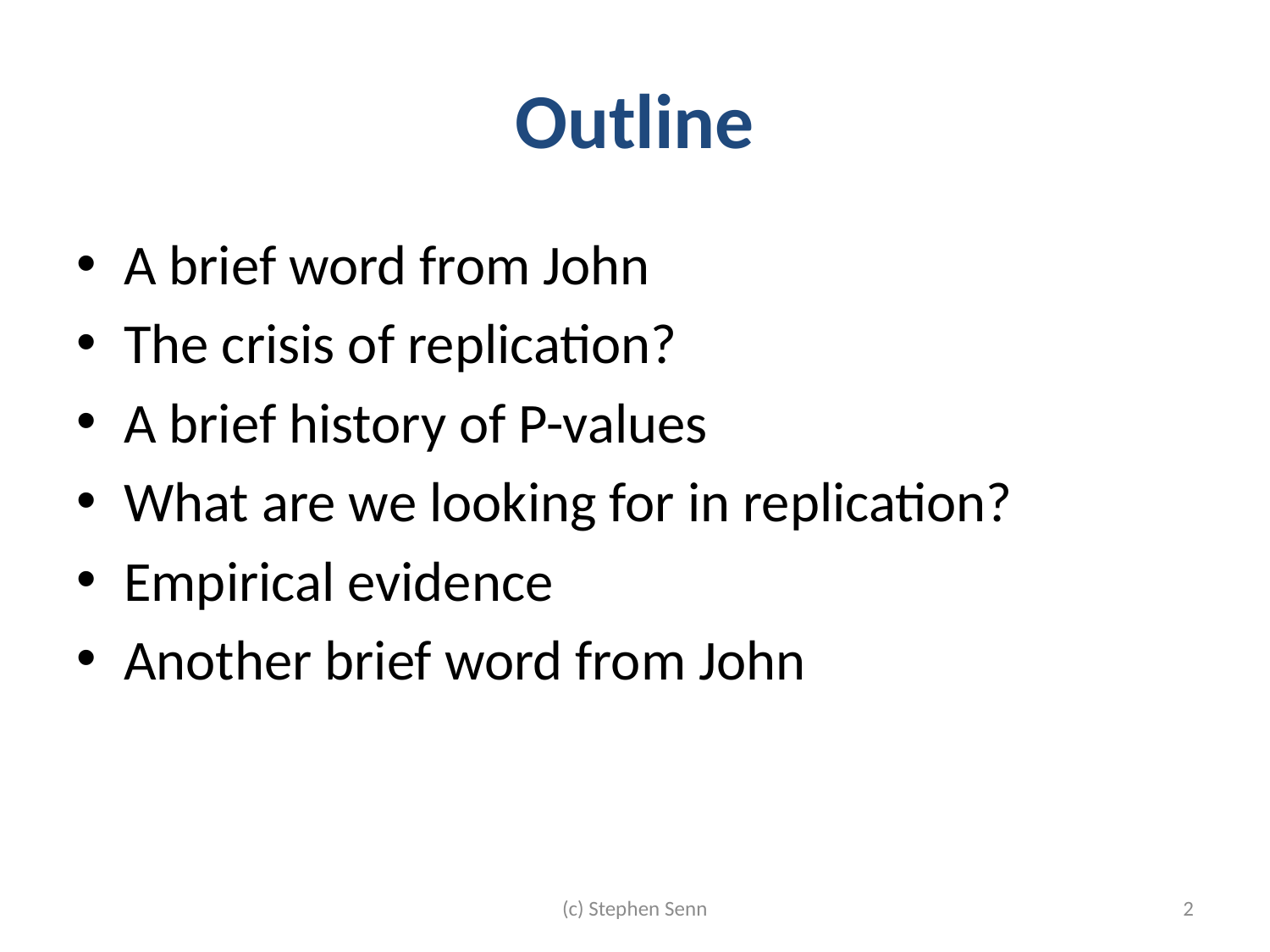

# Outline
A brief word from John
The crisis of replication?
A brief history of P-values
What are we looking for in replication?
Empirical evidence
Another brief word from John
(c) Stephen Senn
2